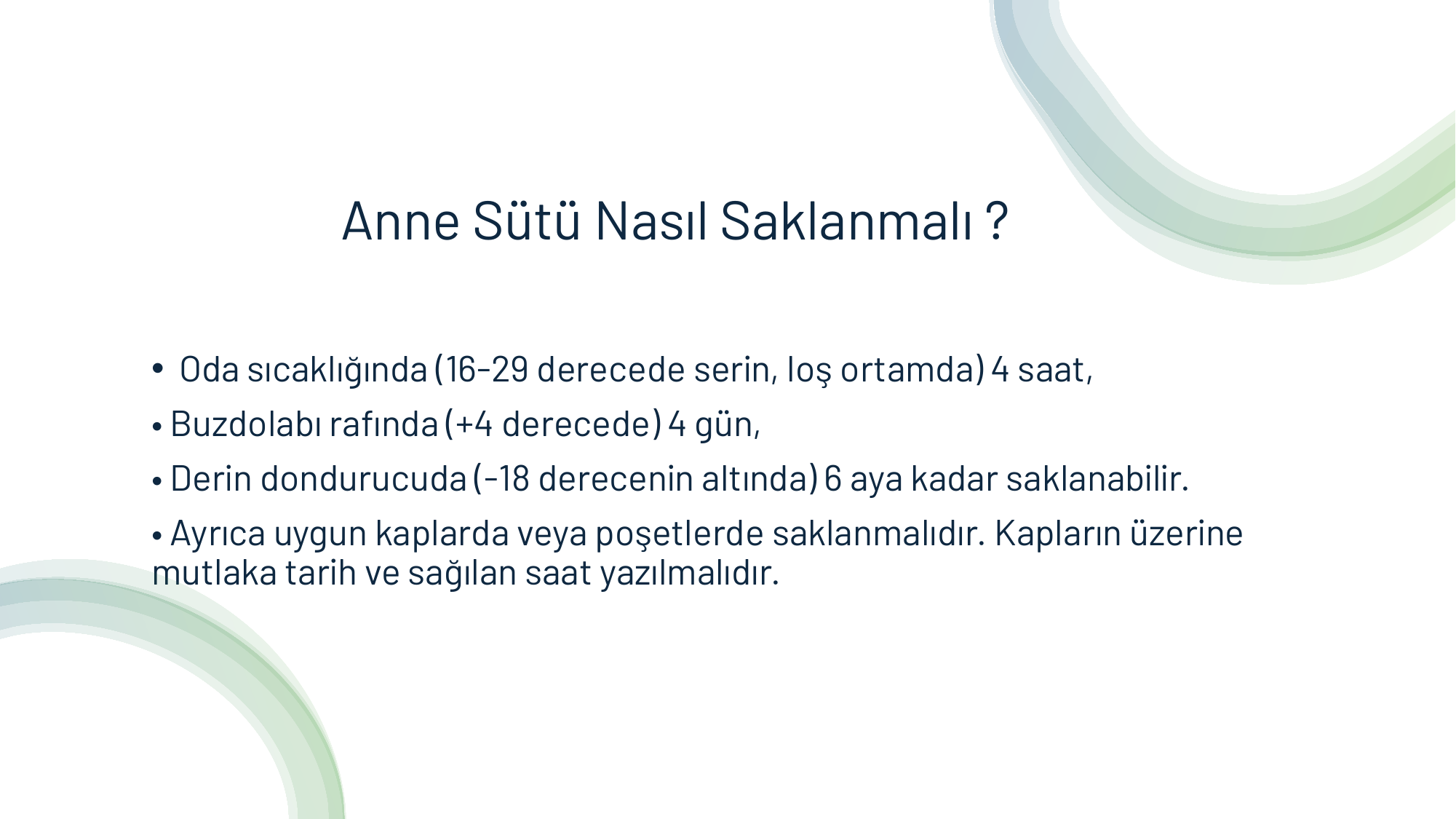

# Anne Sütü Nasıl Saklanmalı ?
Oda sıcaklığında (16-29 derecede serin, loş ortamda) 4 saat,
• Buzdolabı rafında (+4 derecede) 4 gün,
• Derin dondurucuda (-18 derecenin altında) 6 aya kadar saklanabilir.
• Ayrıca uygun kaplarda veya poşetlerde saklanmalıdır. Kapların üzerine mutlaka tarih ve sağılan saat yazılmalıdır.